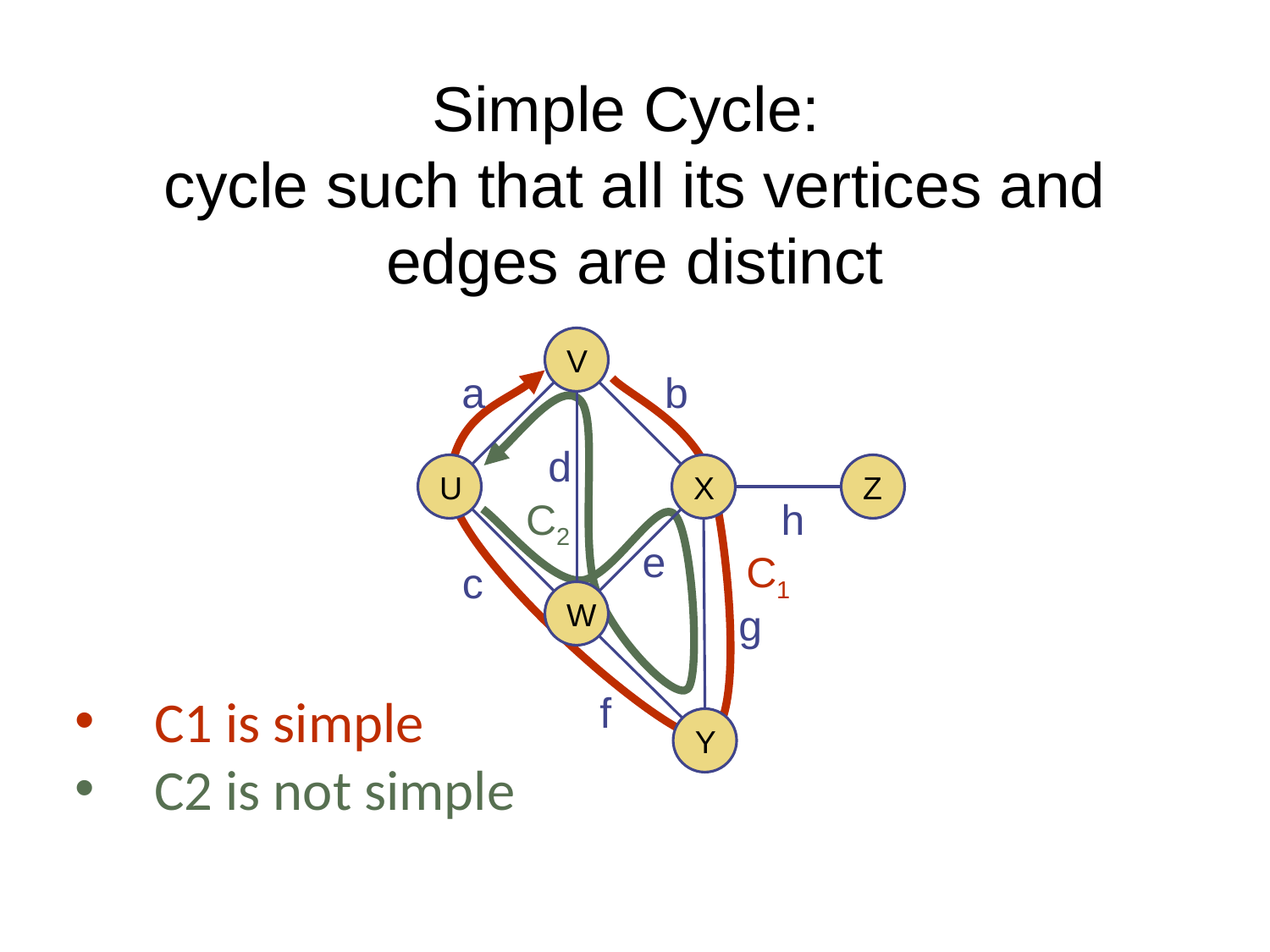

# Simple Cycle: cycle such that all its vertices and edges are distinct
V
a
b

d
U
X
Z
C2
h
e
C1
c
W
g
f
Y
C1 is simple
C2 is not simple